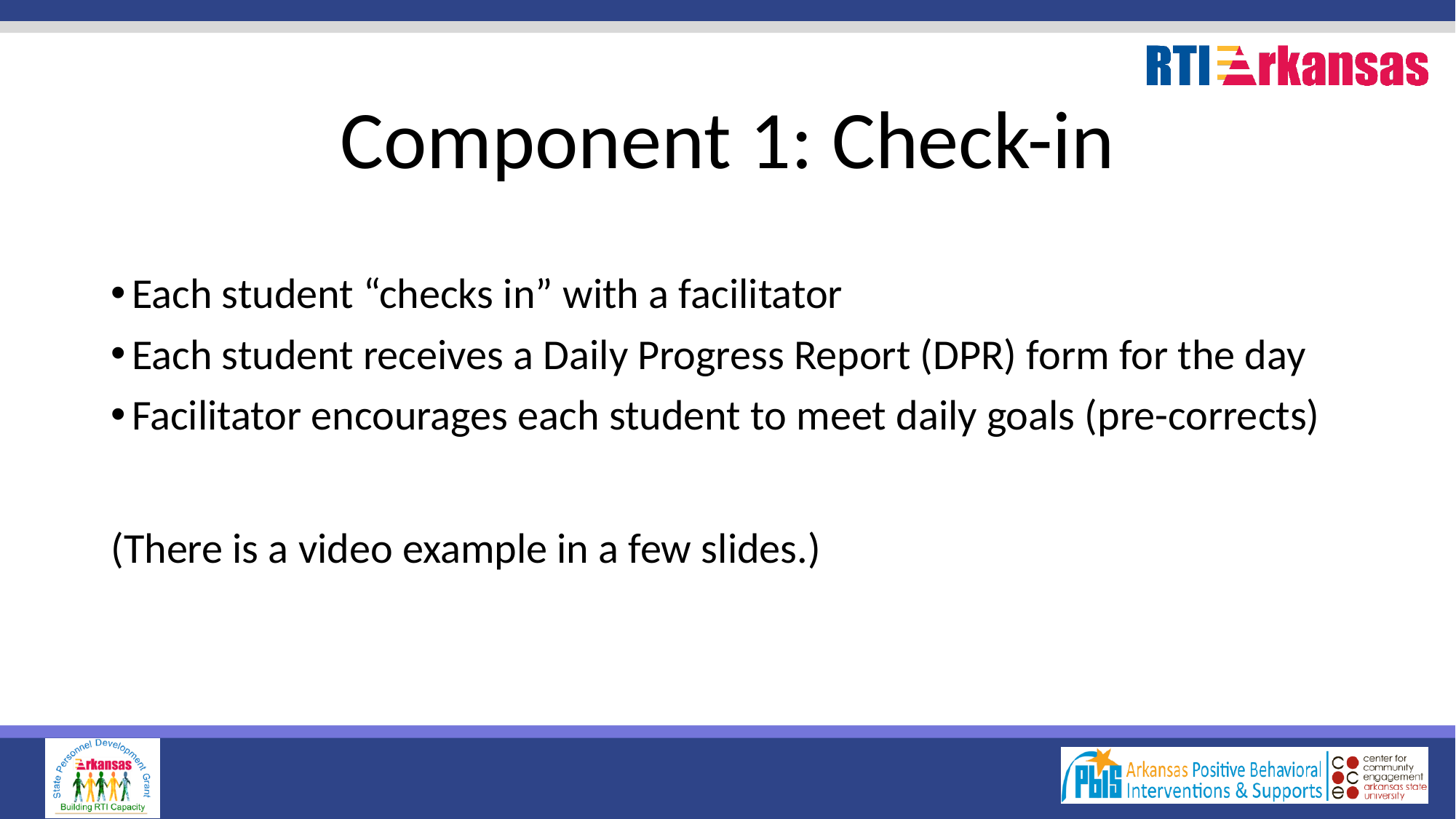

# Component 1: Check-in

Each student “checks in” with a facilitator
Each student receives a Daily Progress Report (DPR) form for the day
Facilitator encourages each student to meet daily goals (pre-corrects)

(There is a video example in a few slides.)